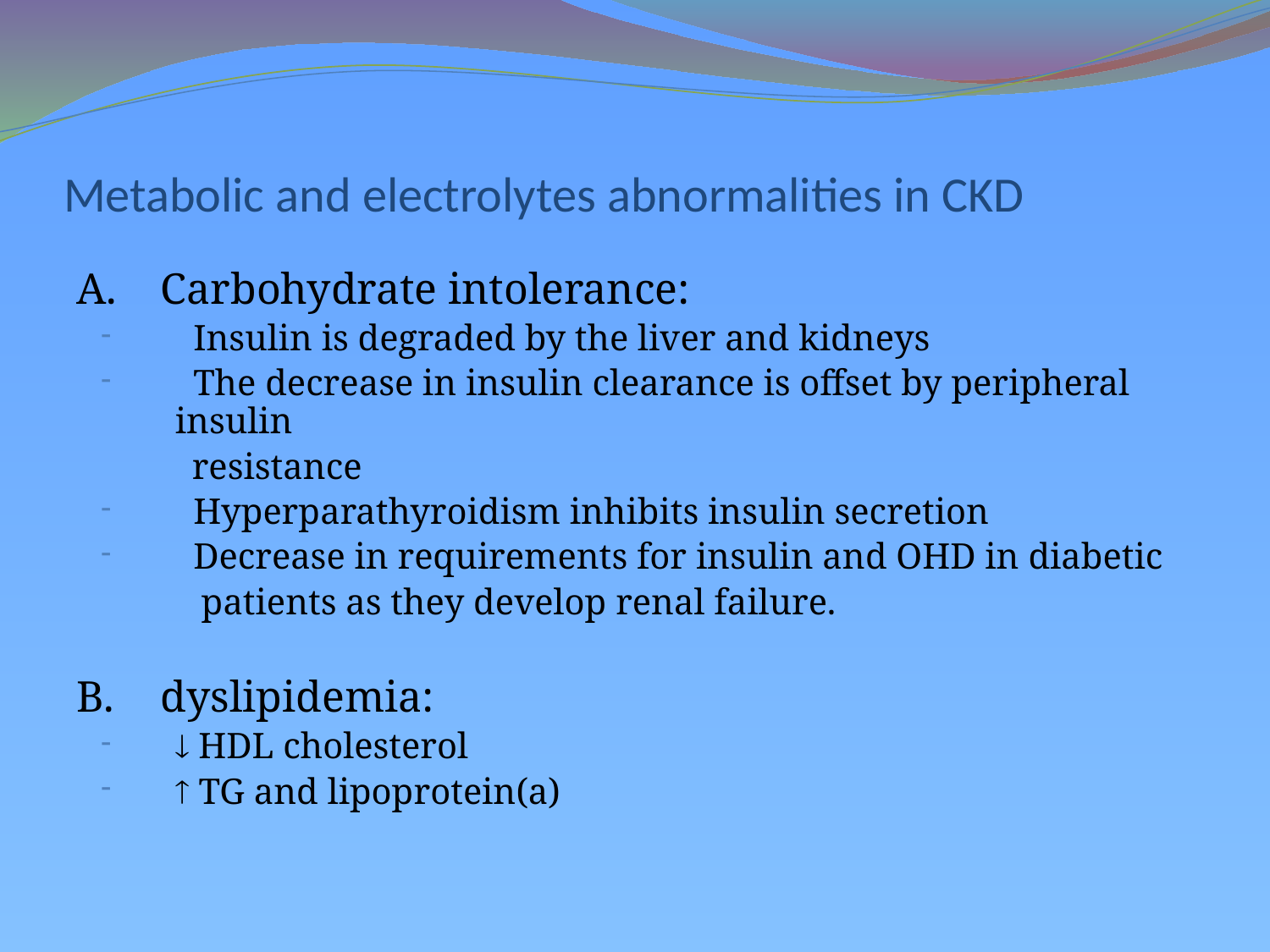

# Metabolic and electrolytes abnormalities in CKD
A.	Carbohydrate intolerance:
  Insulin is degraded by the liver and kidneys
  The decrease in insulin clearance is offset by peripheral insulin
          resistance
  Hyperparathyroidism inhibits insulin secretion
  Decrease in requirements for insulin and OHD in diabetic
           patients as they develop renal failure.

B.	dyslipidemia:
↓ HDL cholesterol
↑ TG and lipoprotein(a)